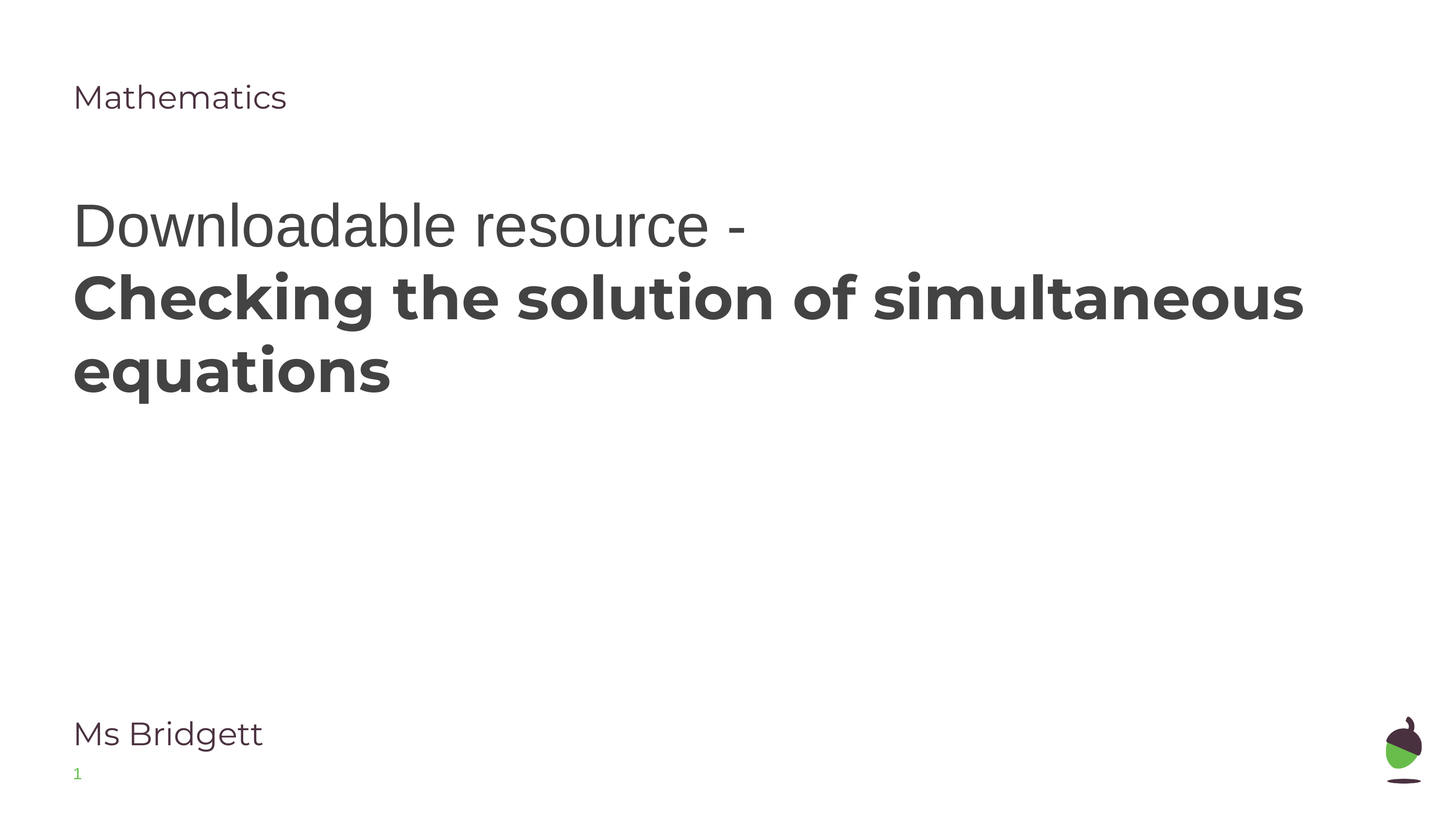

Mathematics
Downloadable resource -
Checking the solution of simultaneous equations

Ms Bridgett
1